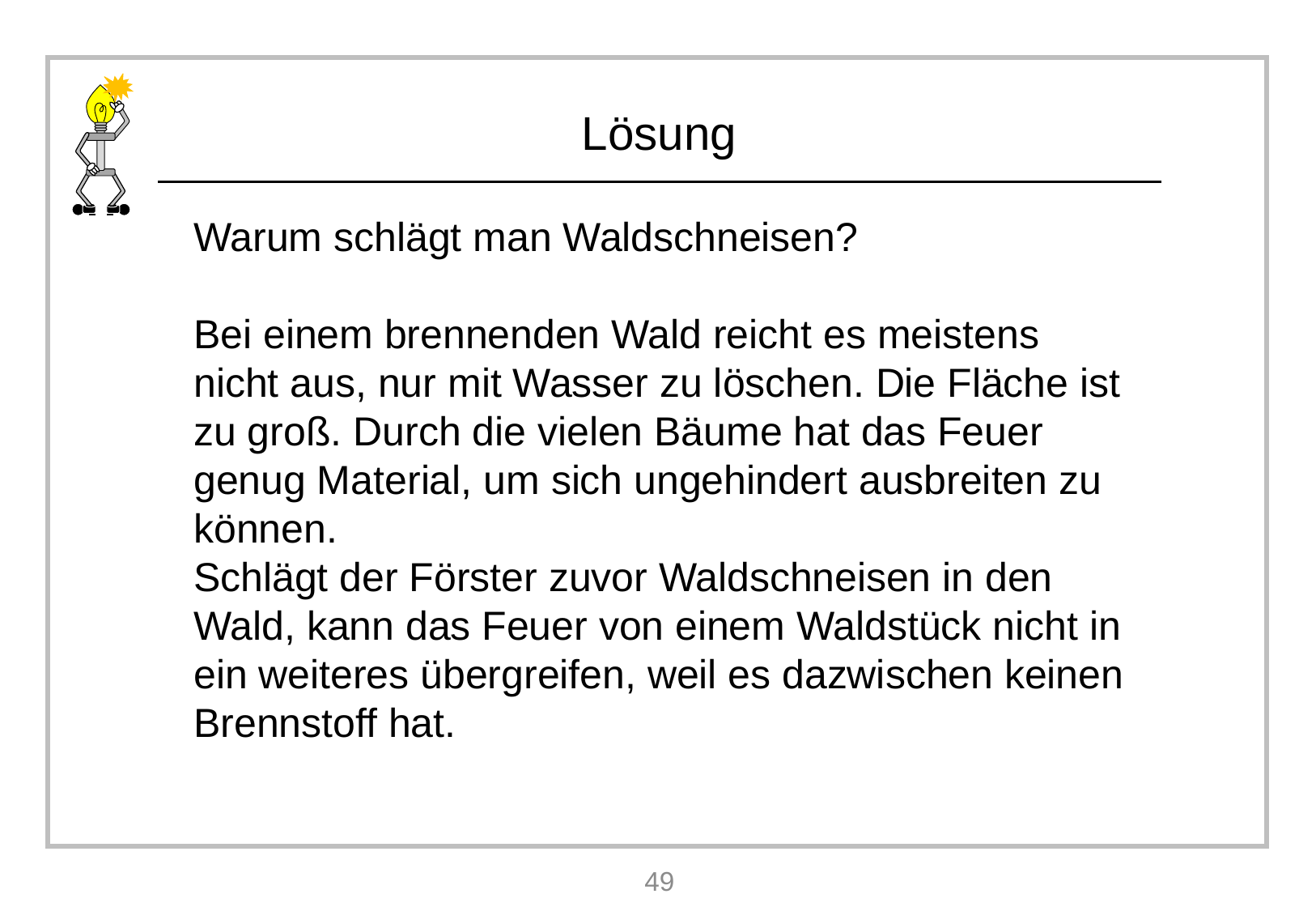

Warum schlägt man Waldschneisen?

Bei einem brennenden Wald reicht es meistens nicht aus, nur mit Wasser zu löschen. Die Fläche ist zu groß. Durch die vielen Bäume hat das Feuer genug Material, um sich ungehindert ausbreiten zu können.
Schlägt der Förster zuvor Waldschneisen in den Wald, kann das Feuer von einem Waldstück nicht in ein weiteres übergreifen, weil es dazwischen keinen Brennstoff hat.
49